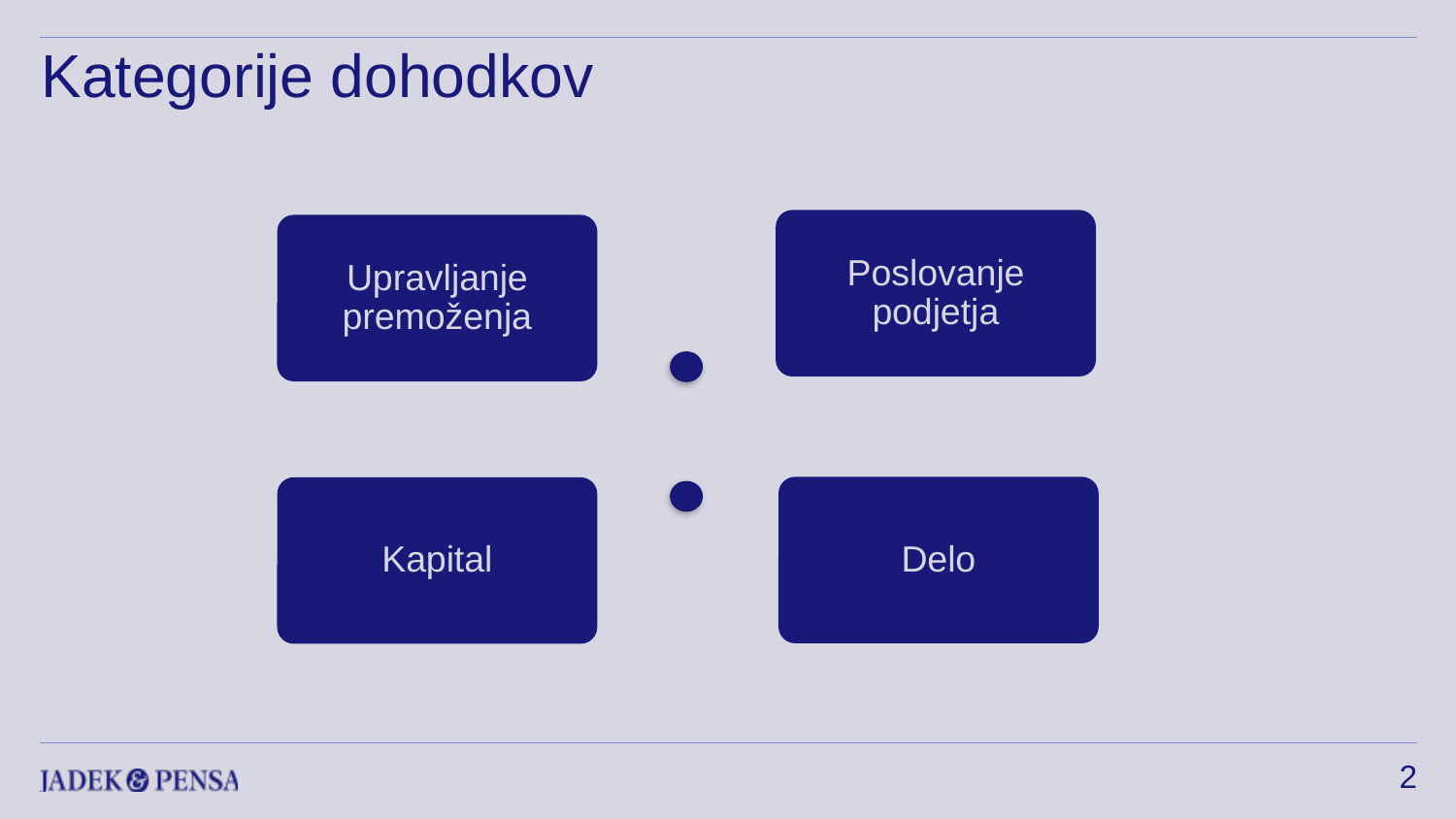

Kategorije dohodkov

Poslovanje podjetja

Upravljanje premoženja

Delo

Kapital